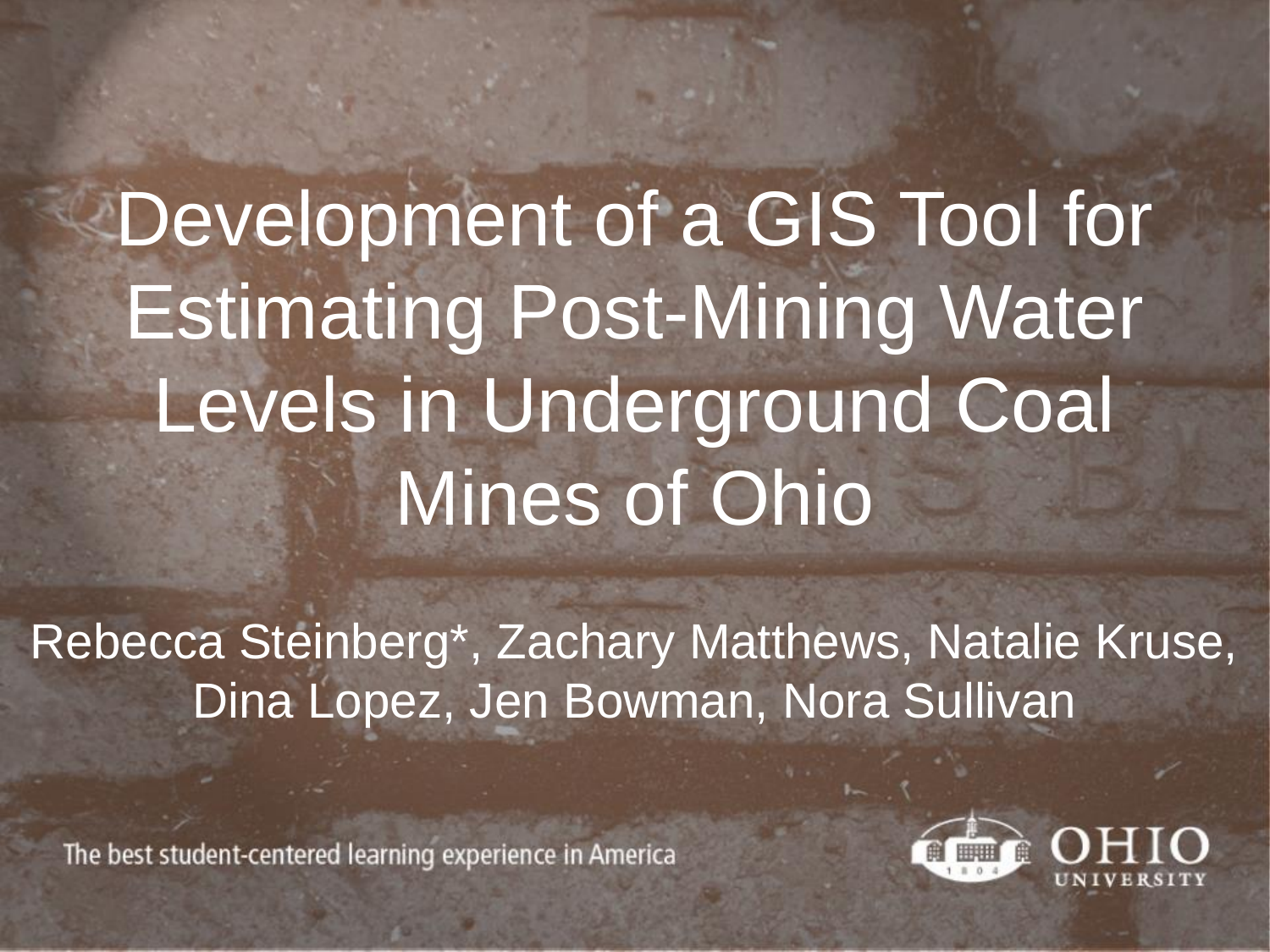

# Development of a GIS Tool for Estimating Post-Mining Water Levels in Underground Coal Mines of Ohio
Rebecca Steinberg*, Zachary Matthews, Natalie Kruse, Dina Lopez, Jen Bowman, Nora Sullivan